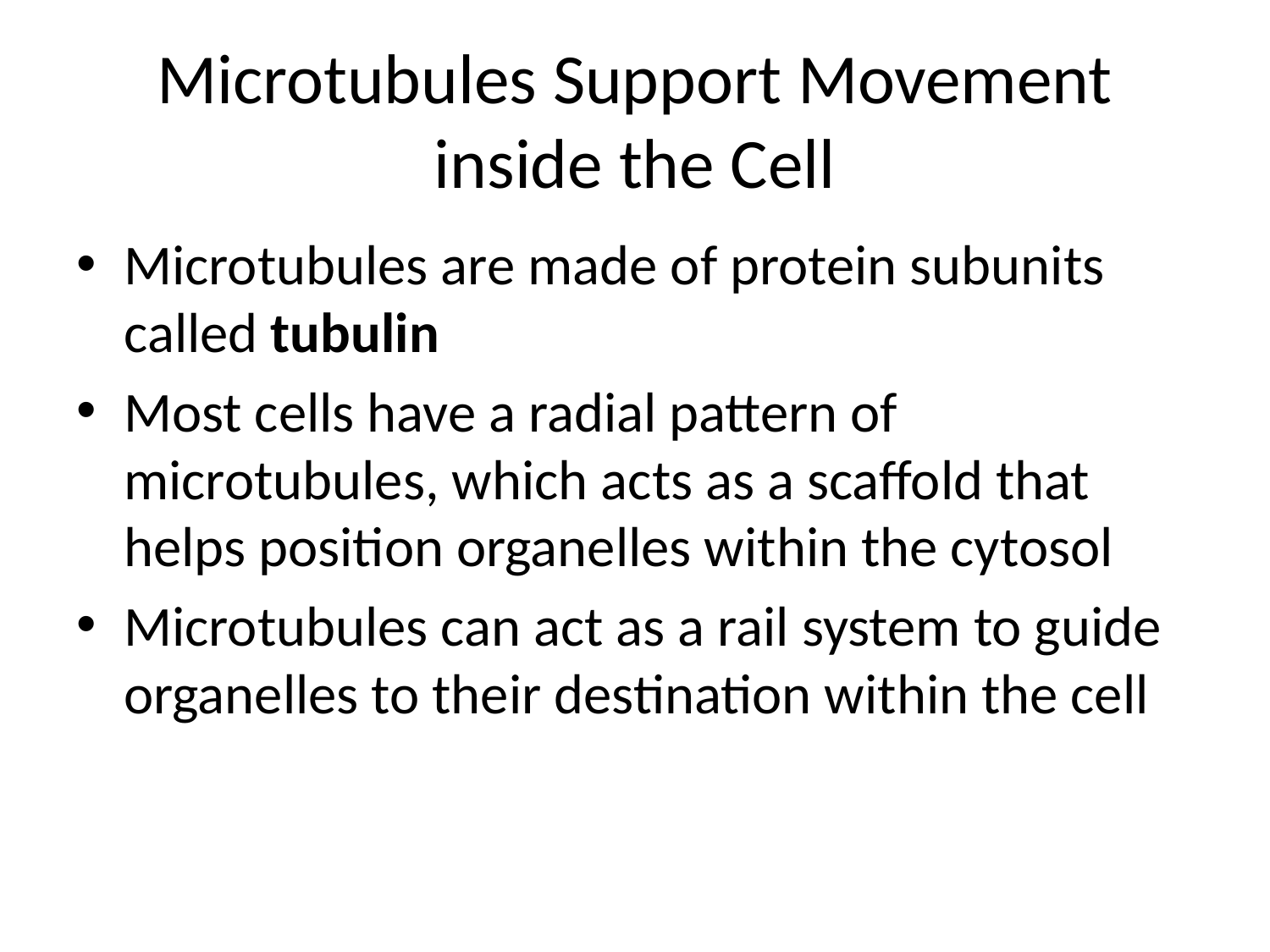

# Microtubules Support Movement inside the Cell
Microtubules are made of protein subunits called tubulin
Most cells have a radial pattern of microtubules, which acts as a scaffold that helps position organelles within the cytosol
Microtubules can act as a rail system to guide organelles to their destination within the cell